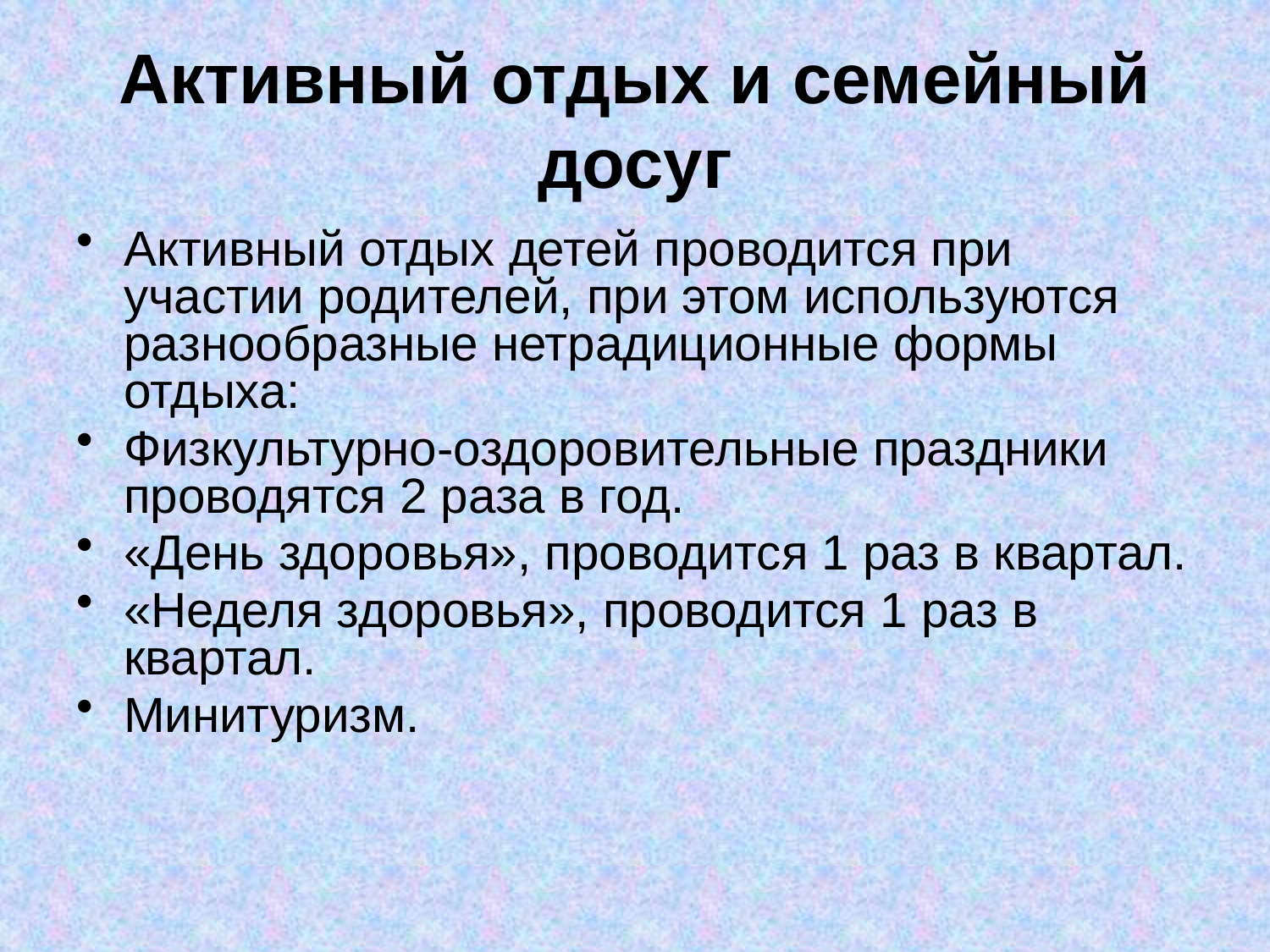

# Активный отдых и семейный досуг
Активный отдых детей проводится при участии родителей, при этом используются разнообразные нетрадиционные формы отдыха:
Физкультурно-оздоровительные праздники проводятся 2 раза в год.
«День здоровья», проводится 1 раз в квартал.
«Неделя здоровья», проводится 1 раз в квартал.
Минитуризм.